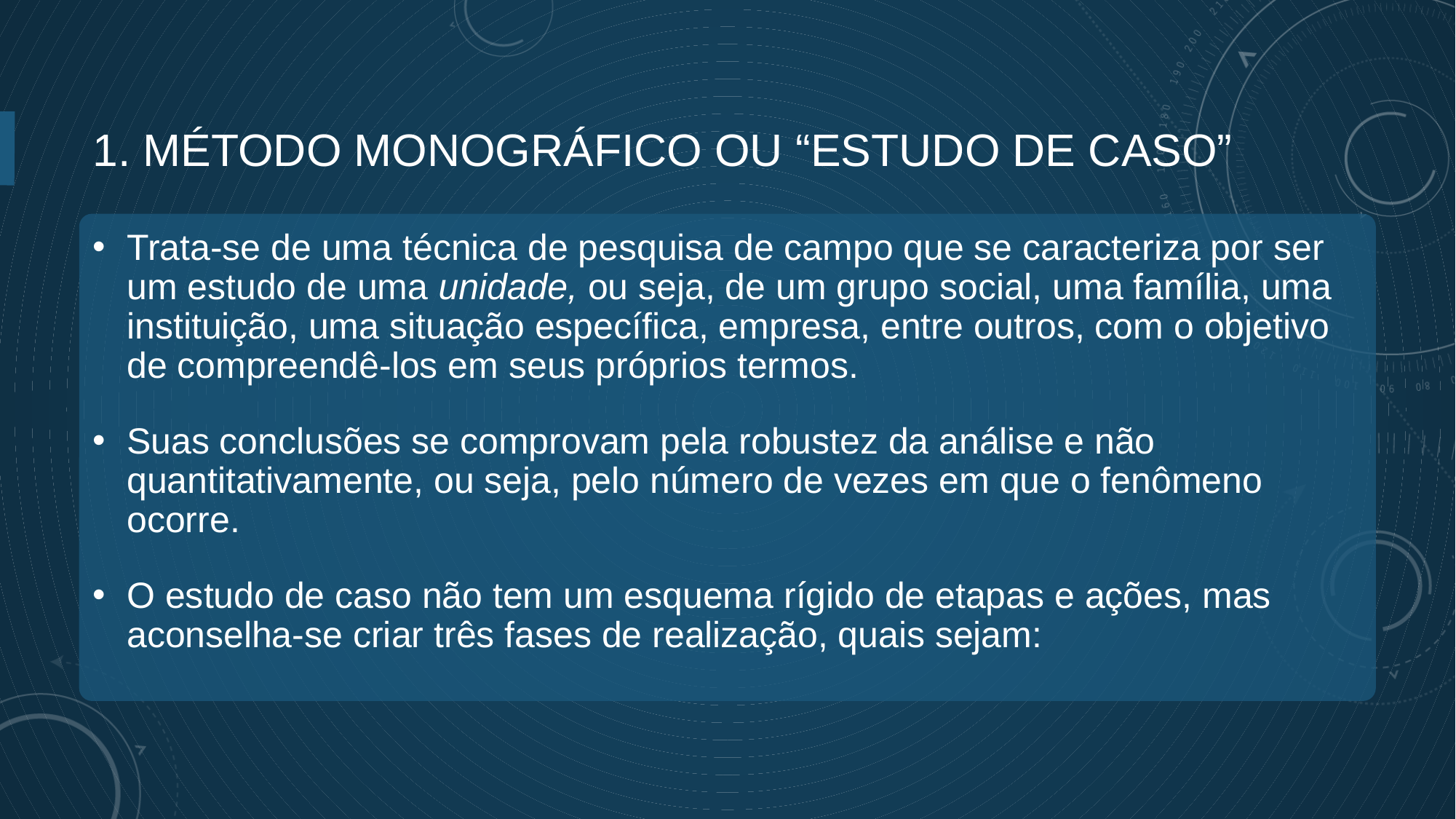

# 1. Método monográfico ou “estudo de caso”
Trata-se de uma técnica de pesquisa de campo que se caracteriza por ser um estudo de uma unidade, ou seja, de um grupo social, uma família, uma instituição, uma situação específica, empresa, entre outros, com o objetivo de compreendê-los em seus próprios termos.
Suas conclusões se comprovam pela robustez da análise e não quantitativamente, ou seja, pelo número de vezes em que o fenômeno ocorre.
O estudo de caso não tem um esquema rígido de etapas e ações, mas aconselha-se criar três fases de realização, quais sejam: